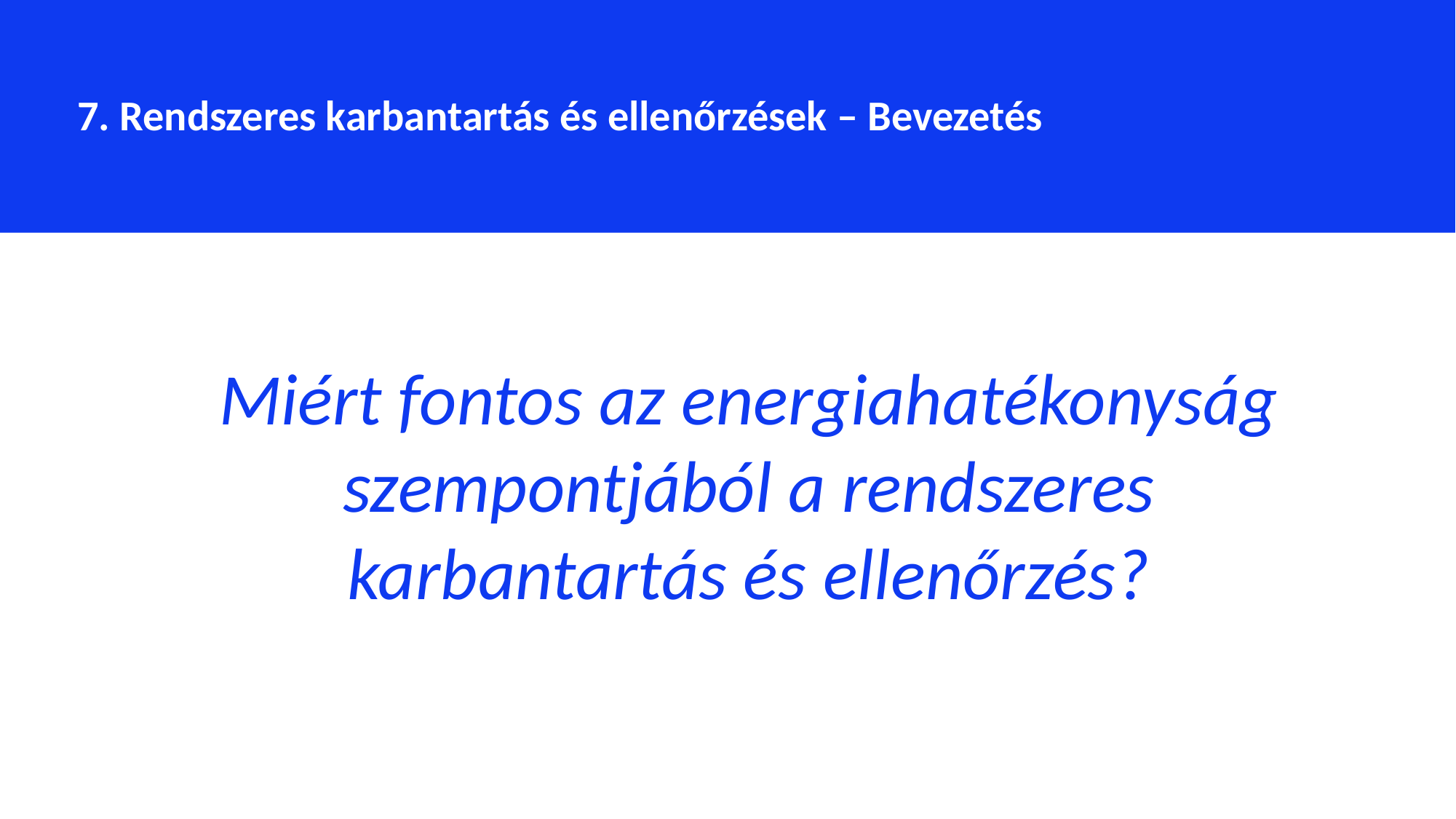

7. Rendszeres karbantartás és ellenőrzések – Bevezetés

Miért fontos az energiahatékonyság szempontjából a rendszeres karbantartás és ellenőrzés?